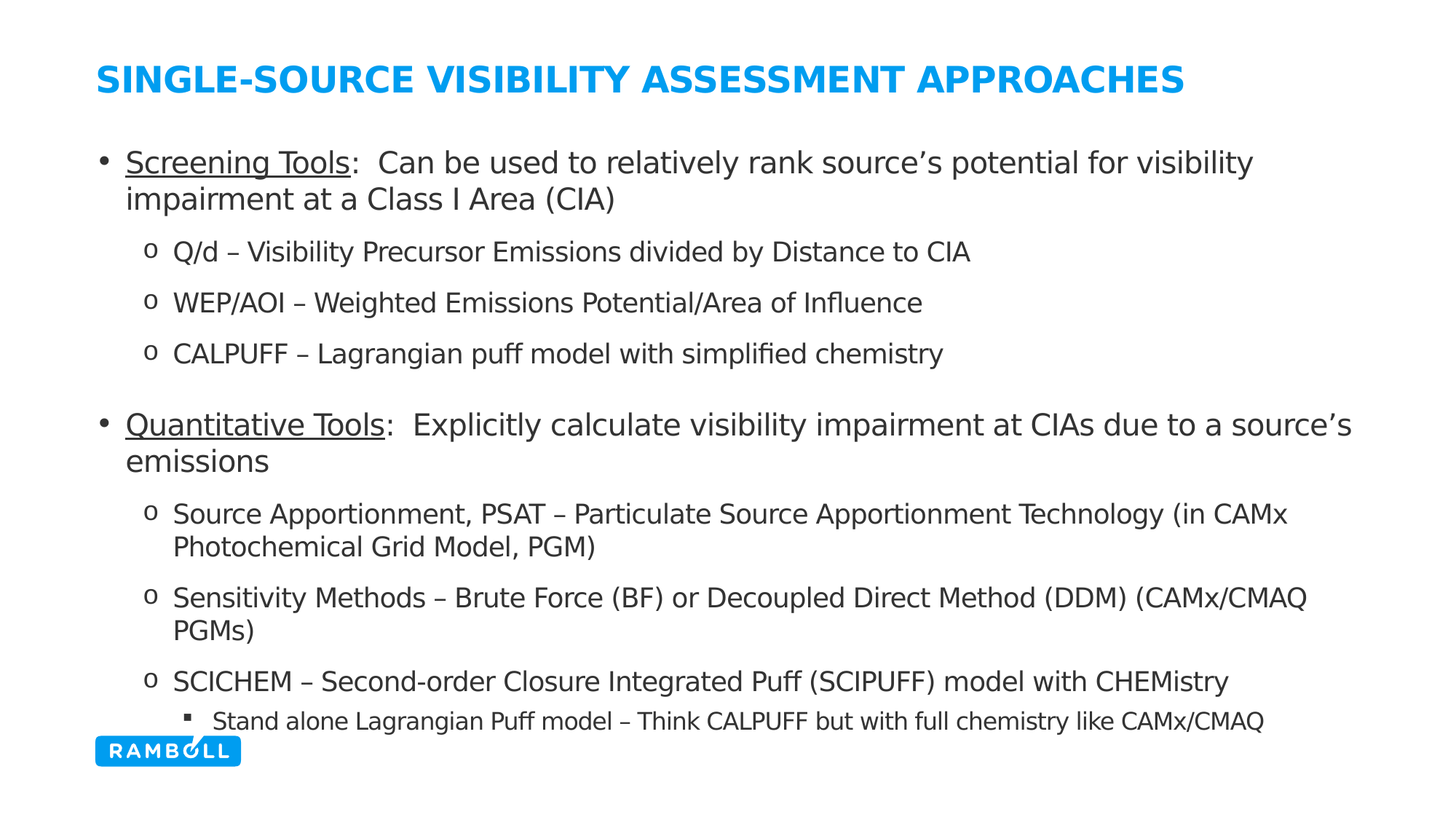

# Single-source visibility assessment approaches
Screening Tools:  Can be used to relatively rank source’s potential for visibility impairment at a Class I Area (CIA)
Q/d – Visibility Precursor Emissions divided by Distance to CIA
WEP/AOI – Weighted Emissions Potential/Area of Influence
CALPUFF – Lagrangian puff model with simplified chemistry
Quantitative Tools:  Explicitly calculate visibility impairment at CIAs due to a source’s emissions
Source Apportionment, PSAT – Particulate Source Apportionment Technology (in CAMx Photochemical Grid Model, PGM)
Sensitivity Methods – Brute Force (BF) or Decoupled Direct Method (DDM) (CAMx/CMAQ PGMs)
SCICHEM – Second-order Closure Integrated Puff (SCIPUFF) model with CHEMistry
Stand alone Lagrangian Puff model – Think CALPUFF but with full chemistry like CAMx/CMAQ